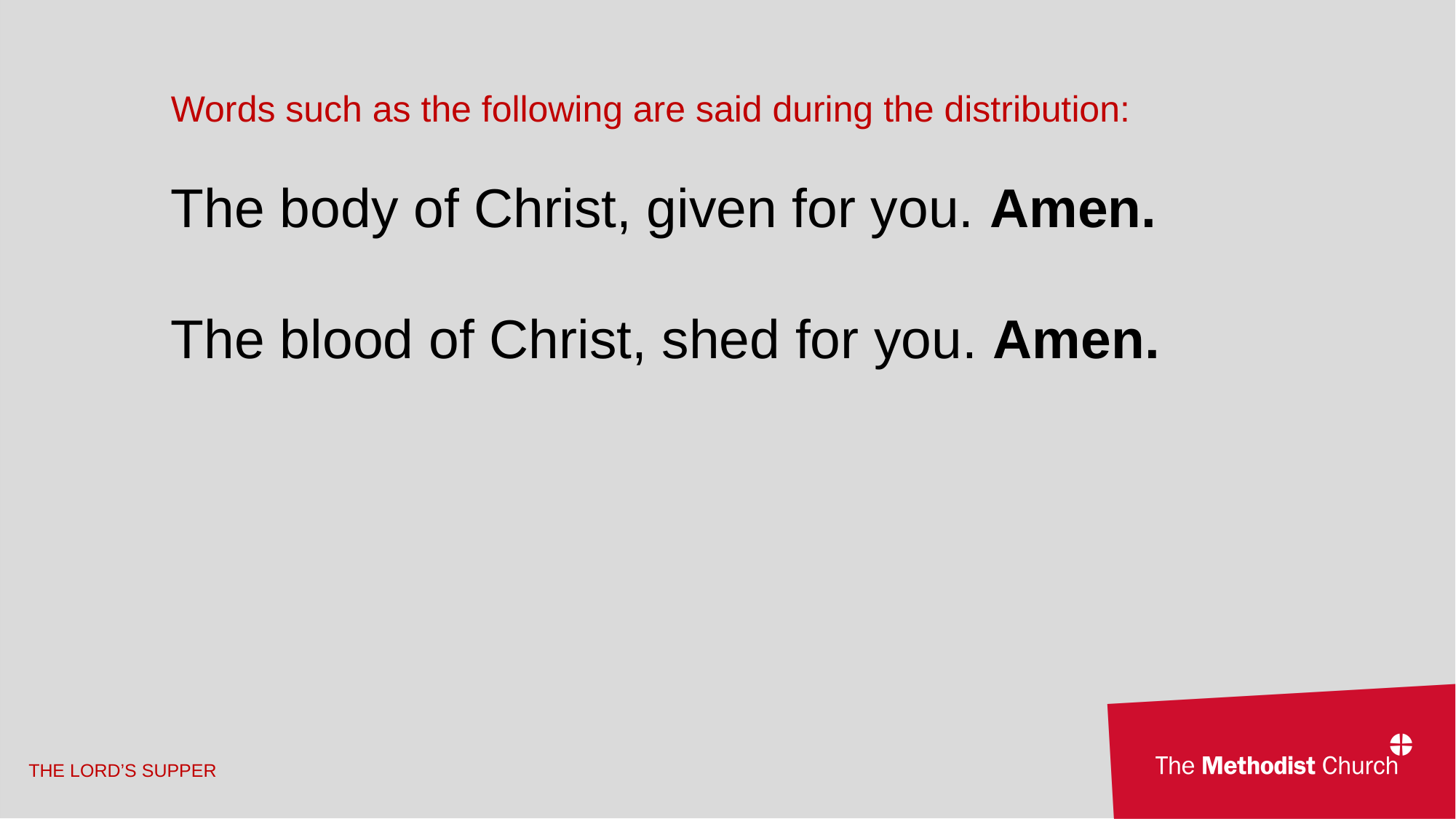

Words such as the following are said during the distribution:

The body of Christ, given for you. Amen.

The blood of Christ, shed for you. Amen.